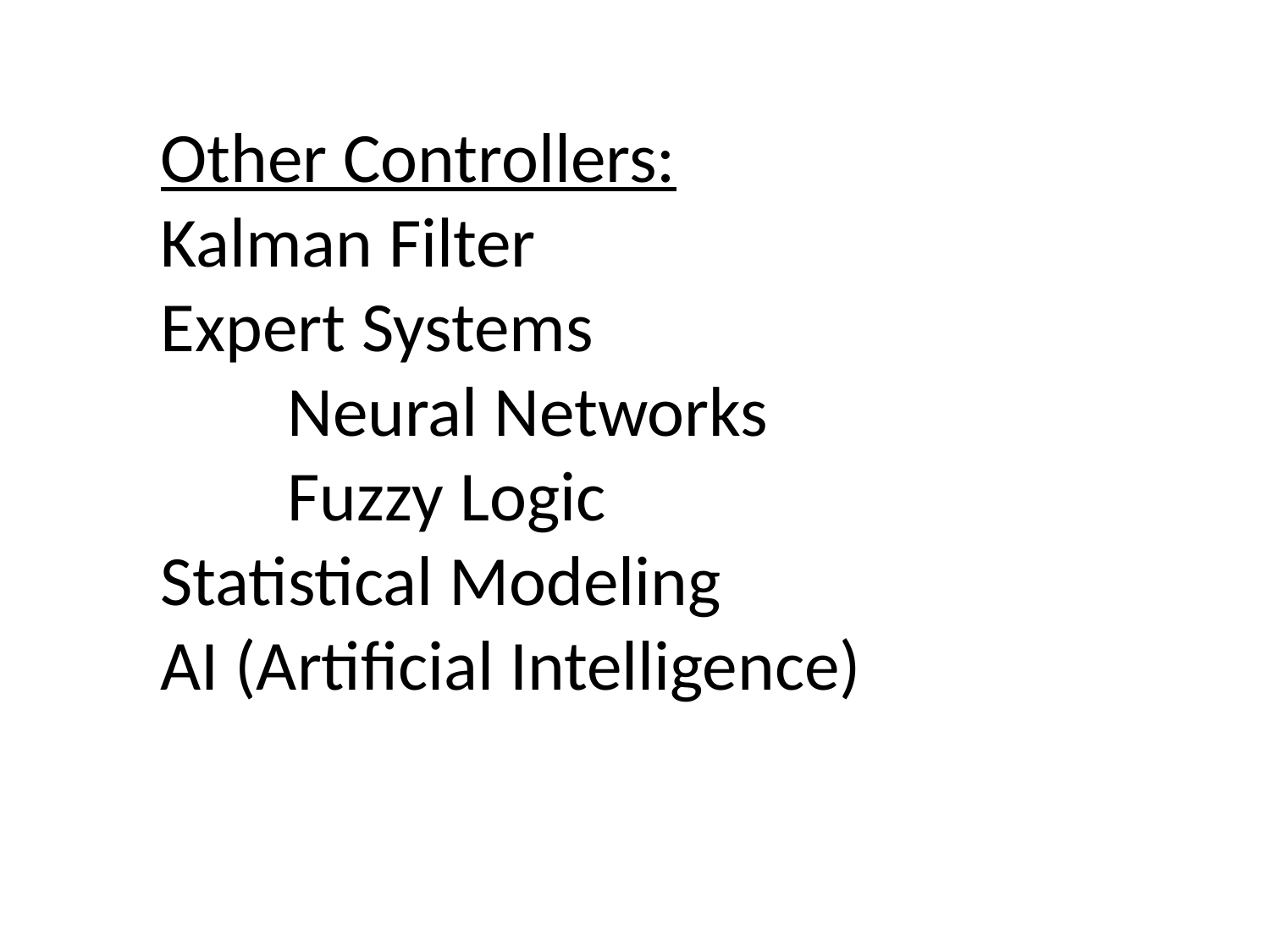

Other Controllers:
Kalman Filter
Expert Systems
	Neural Networks
	Fuzzy Logic
Statistical Modeling
AI (Artificial Intelligence)